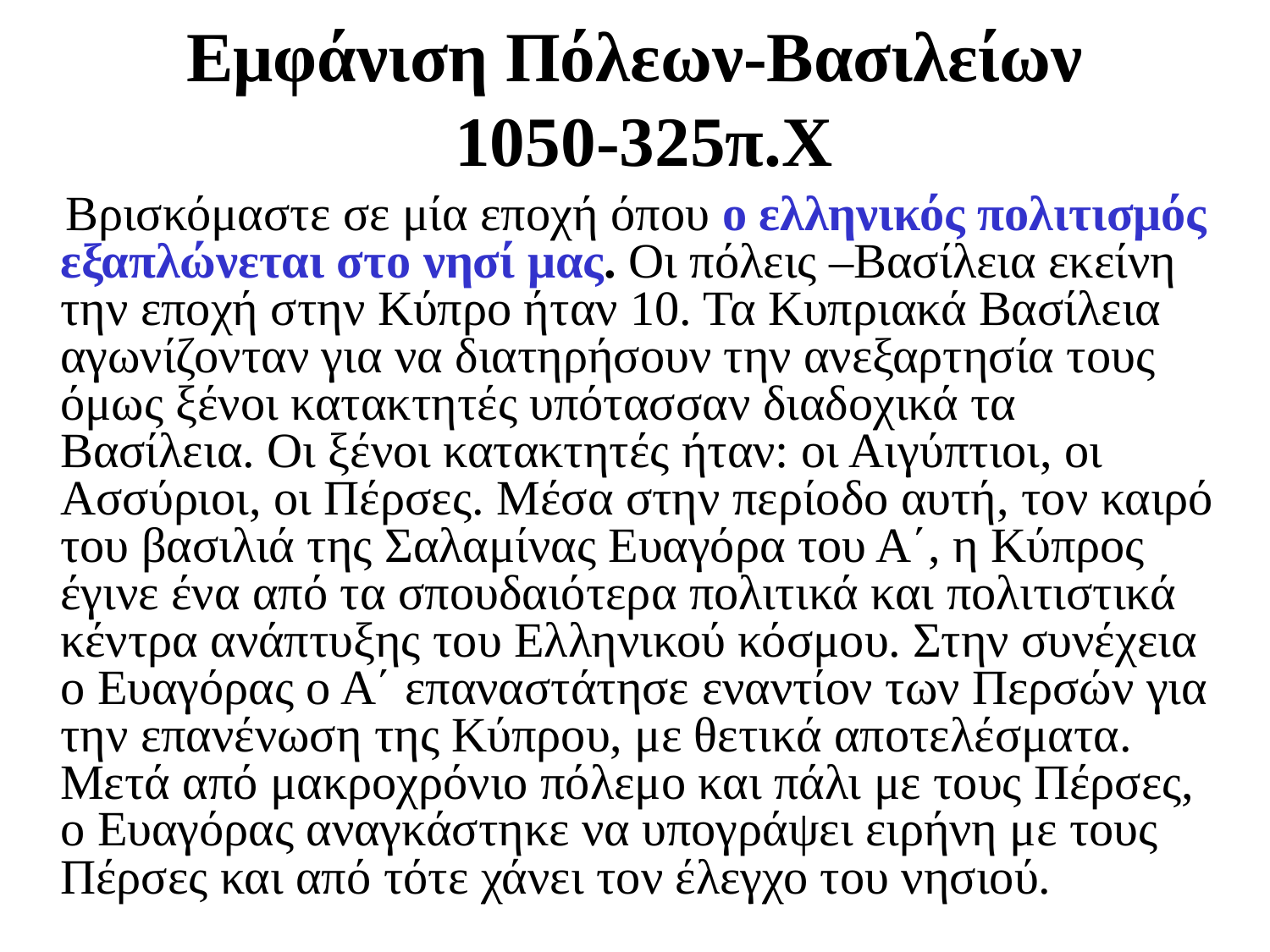

# Εμφάνιση Πόλεων-Βασιλείων 1050-325π.Χ
     Βρισκόμαστε σε μία εποχή όπου ο ελληνικός πολιτισμός εξαπλώνεται στο νησί μας. Οι πόλεις –Βασίλεια εκείνη την εποχή στην Κύπρο ήταν 10. Τα Κυπριακά Βασίλεια αγωνίζονταν για να διατηρήσουν την ανεξαρτησία τους όμως ξένοι κατακτητές υπότασσαν διαδοχικά τα Βασίλεια. Οι ξένοι κατακτητές ήταν: οι Αιγύπτιοι, οι Ασσύριοι, οι Πέρσες. Μέσα στην περίοδο αυτή, τον καιρό του βασιλιά της Σαλαμίνας Ευαγόρα του Α΄, η Κύπρος έγινε ένα από τα σπουδαιότερα πολιτικά και πολιτιστικά κέντρα ανάπτυξης του Ελληνικού κόσμου. Στην συνέχεια ο Ευαγόρας ο Α΄ επαναστάτησε εναντίον των Περσών για την επανένωση της Κύπρου, με θετικά αποτελέσματα. Μετά από μακροχρόνιο πόλεμο και πάλι με τους Πέρσες, ο Ευαγόρας αναγκάστηκε να υπογράψει ειρήνη με τους Πέρσες και από τότε χάνει τον έλεγχο του νησιού.